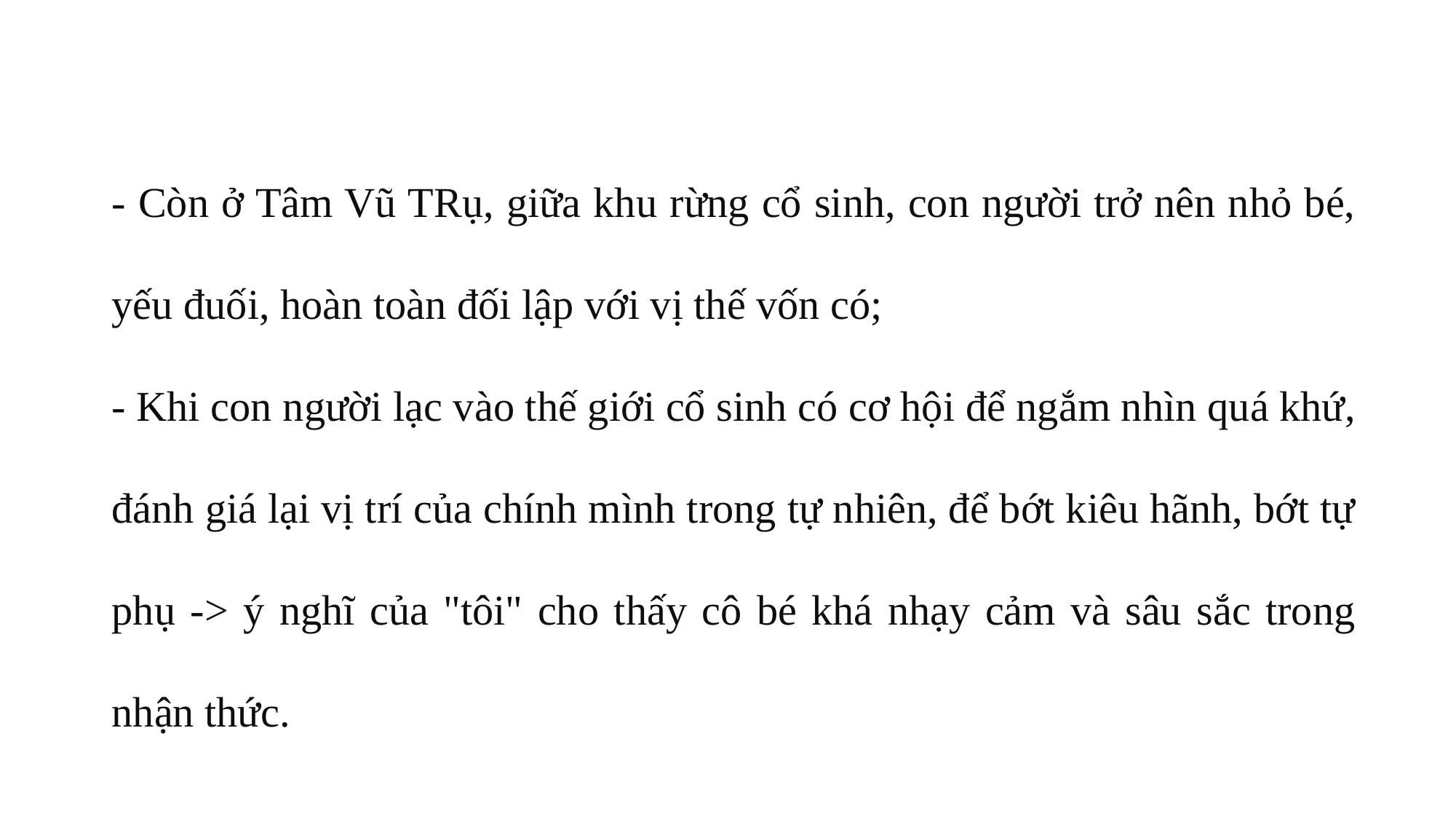

- Còn ở Tâm Vũ TRụ, giữa khu rừng cổ sinh, con người trở nên nhỏ bé, yếu đuối, hoàn toàn đối lập với vị thế vốn có;
- Khi con người lạc vào thế giới cổ sinh có cơ hội để ngắm nhìn quá khứ, đánh giá lại vị trí của chính mình trong tự nhiên, để bớt kiêu hãnh, bớt tự phụ -> ý nghĩ của "tôi" cho thấy cô bé khá nhạy cảm và sâu sắc trong nhận thức.